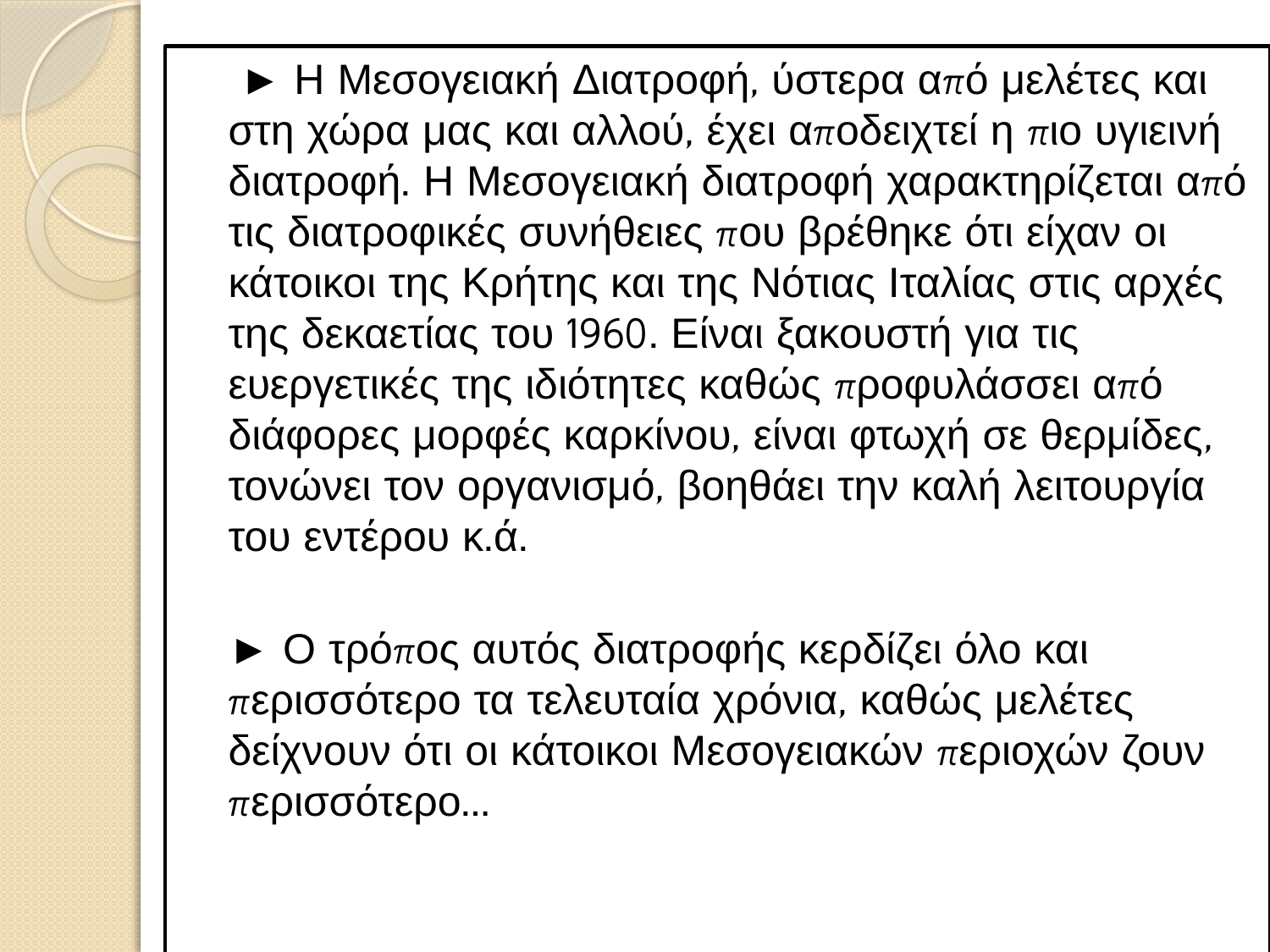

► Η Μεσογειακή Διατροφή, ύστερα από μελέτες και στη χώρα μας και αλλού, έχει αποδειχτεί η πιο υγιεινή διατροφή. Η Μεσογειακή διατροφή χαρακτηρίζεται από τις διατροφικές συνήθειες που βρέθηκε ότι είχαν οι κάτοικοι της Κρήτης και της Νότιας Ιταλίας στις αρχές της δεκαετίας του 1960. Είναι ξακουστή για τις ευεργετικές της ιδιότητες καθώς προφυλάσσει από διάφορες μορφές καρκίνου, είναι φτωχή σε θερμίδες, τονώνει τον οργανισμό, βοηθάει την καλή λειτουργία του εντέρου κ.ά.
► Ο τρόπος αυτός διατροφής κερδίζει όλο και περισσότερο τα τελευταία χρόνια, καθώς μελέτες δείχνουν ότι οι κάτοικοι Μεσογειακών περιοχών ζουν περισσότερο…